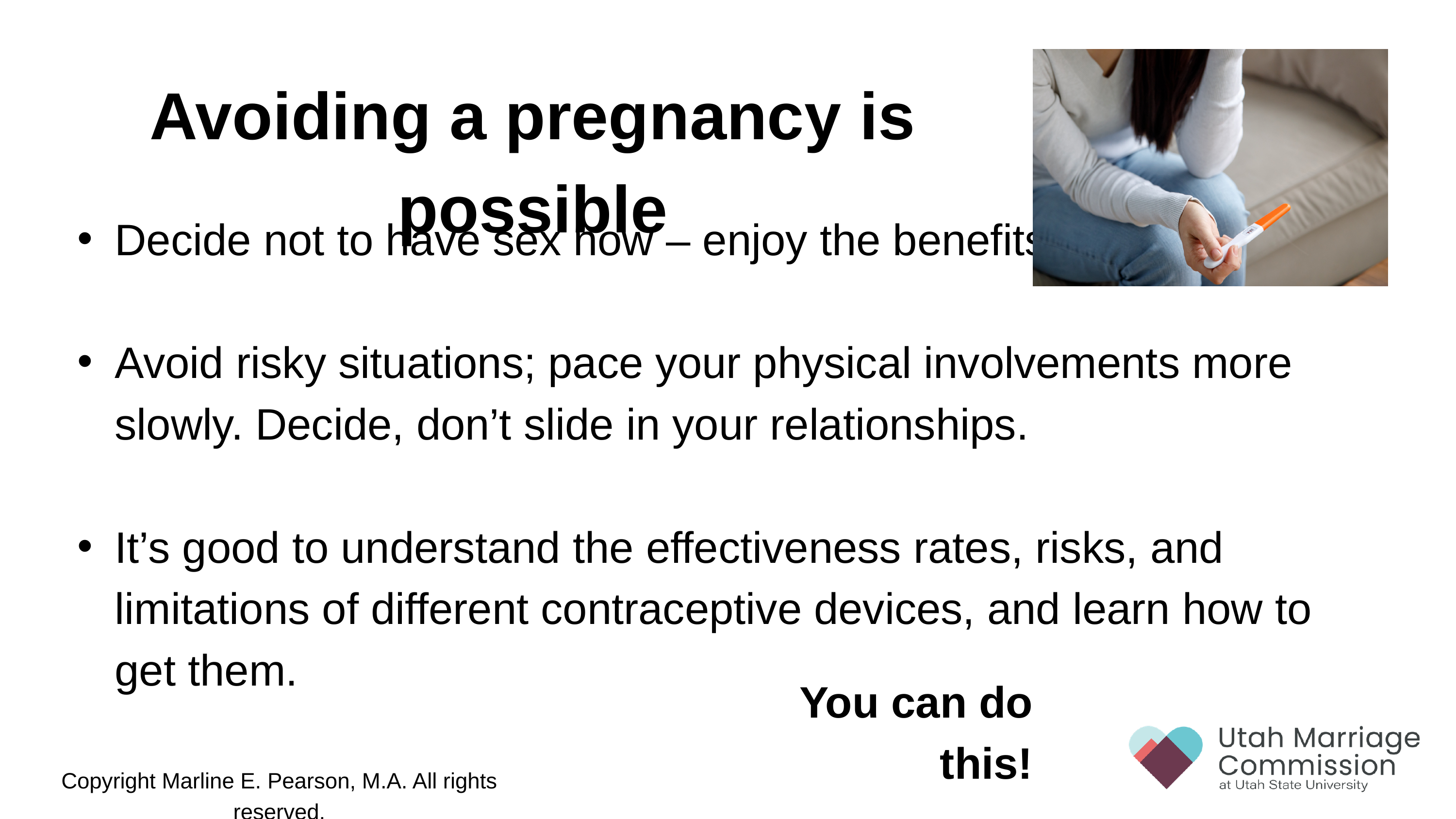

Avoiding a pregnancy is possible
Decide not to have sex now – enjoy the benefits!​
​
Avoid risky situations; pace your physical involvements more slowly. Decide, don’t slide in your relationships.​
​
It’s good to understand the effectiveness rates, risks, and limitations of different contraceptive devices, and learn how to get them.​

You can do this!

Copyright Marline E. Pearson, M.A. All rights reserved.